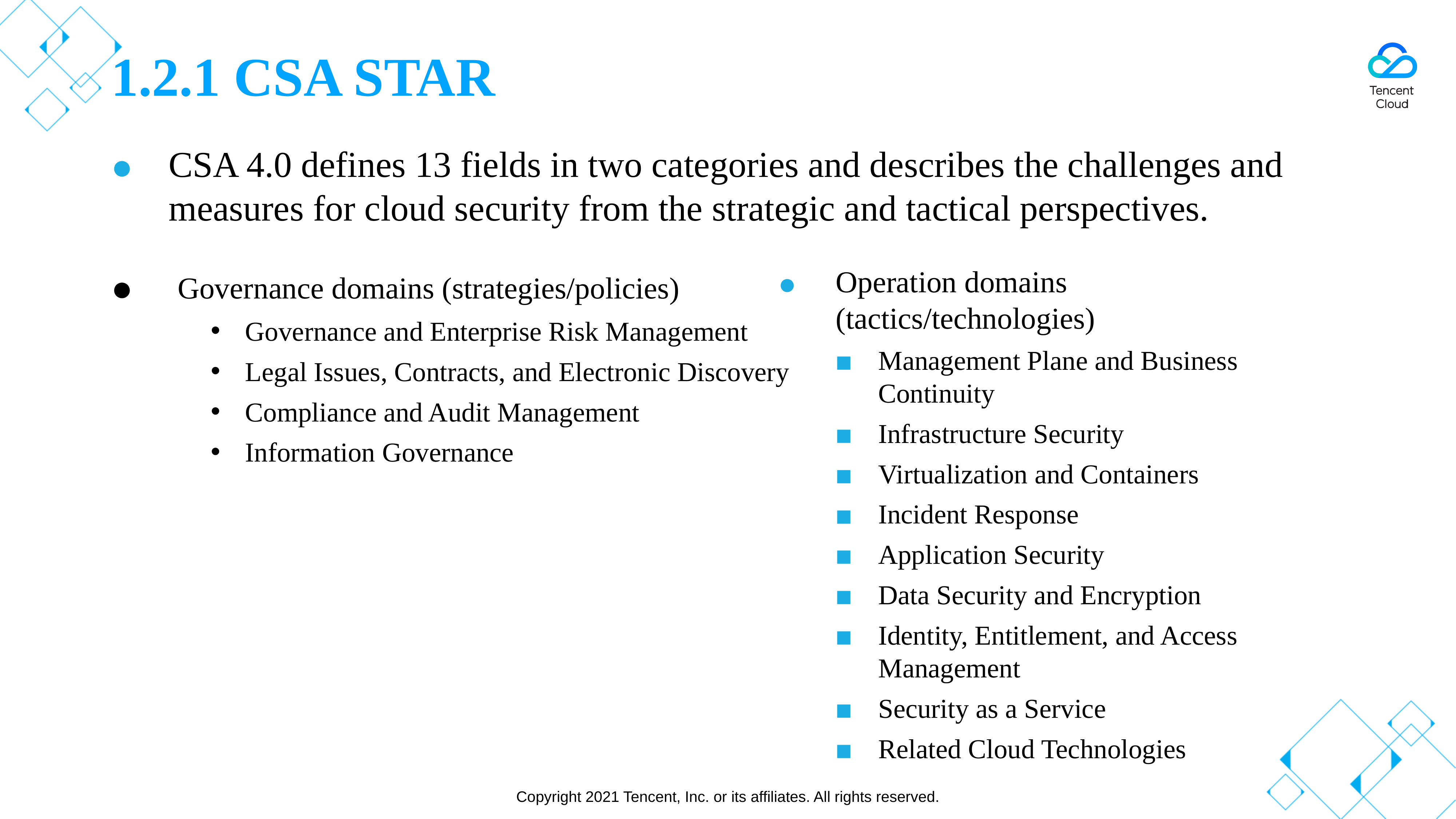

# 1.2.1 CSA STAR
CSA 4.0 defines 13 fields in two categories and describes the challenges and measures for cloud security from the strategic and tactical perspectives.

Operation domains (tactics/technologies)
Management Plane and Business Continuity
Infrastructure Security
Virtualization and Containers
Incident Response
Application Security
Data Security and Encryption
Identity, Entitlement, and Access Management
Security as a Service
Related Cloud Technologies
 Governance domains (strategies/policies)
Governance and Enterprise Risk Management
Legal Issues, Contracts, and Electronic Discovery
Compliance and Audit Management
Information Governance